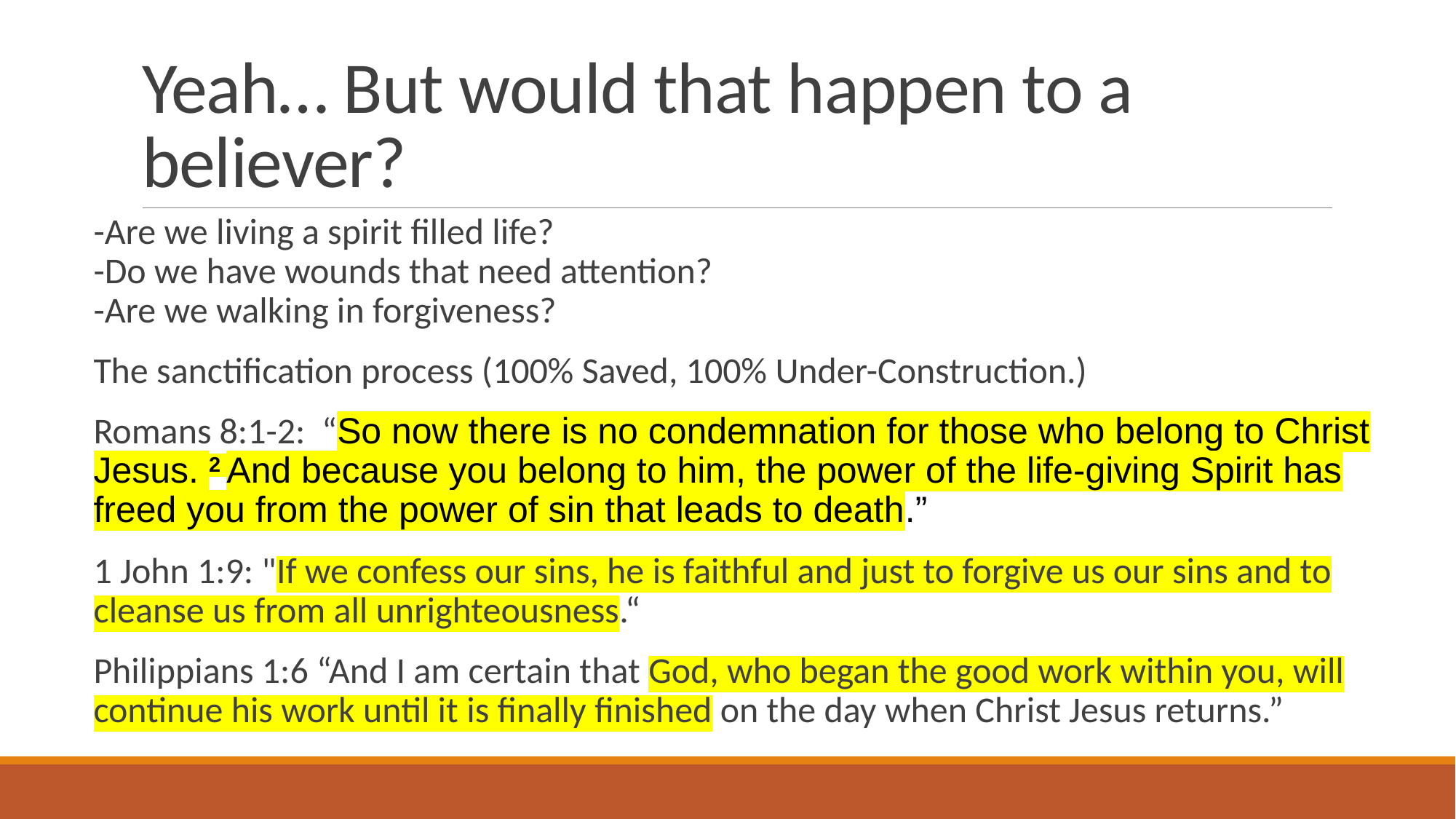

# Yeah… But would that happen to a believer?
-Are we living a spirit filled life?
-Do we have wounds that need attention?
-Are we walking in forgiveness?
The sanctification process (100% Saved, 100% Under-Construction.)
Romans 8:1-2:  “So now there is no condemnation for those who belong to Christ Jesus. 2 And because you belong to him, the power of the life-giving Spirit has freed you from the power of sin that leads to death.”
1 John 1:9: "If we confess our sins, he is faithful and just to forgive us our sins and to cleanse us from all unrighteousness.“
Philippians 1:6 “And I am certain that God, who began the good work within you, will continue his work until it is finally finished on the day when Christ Jesus returns.”